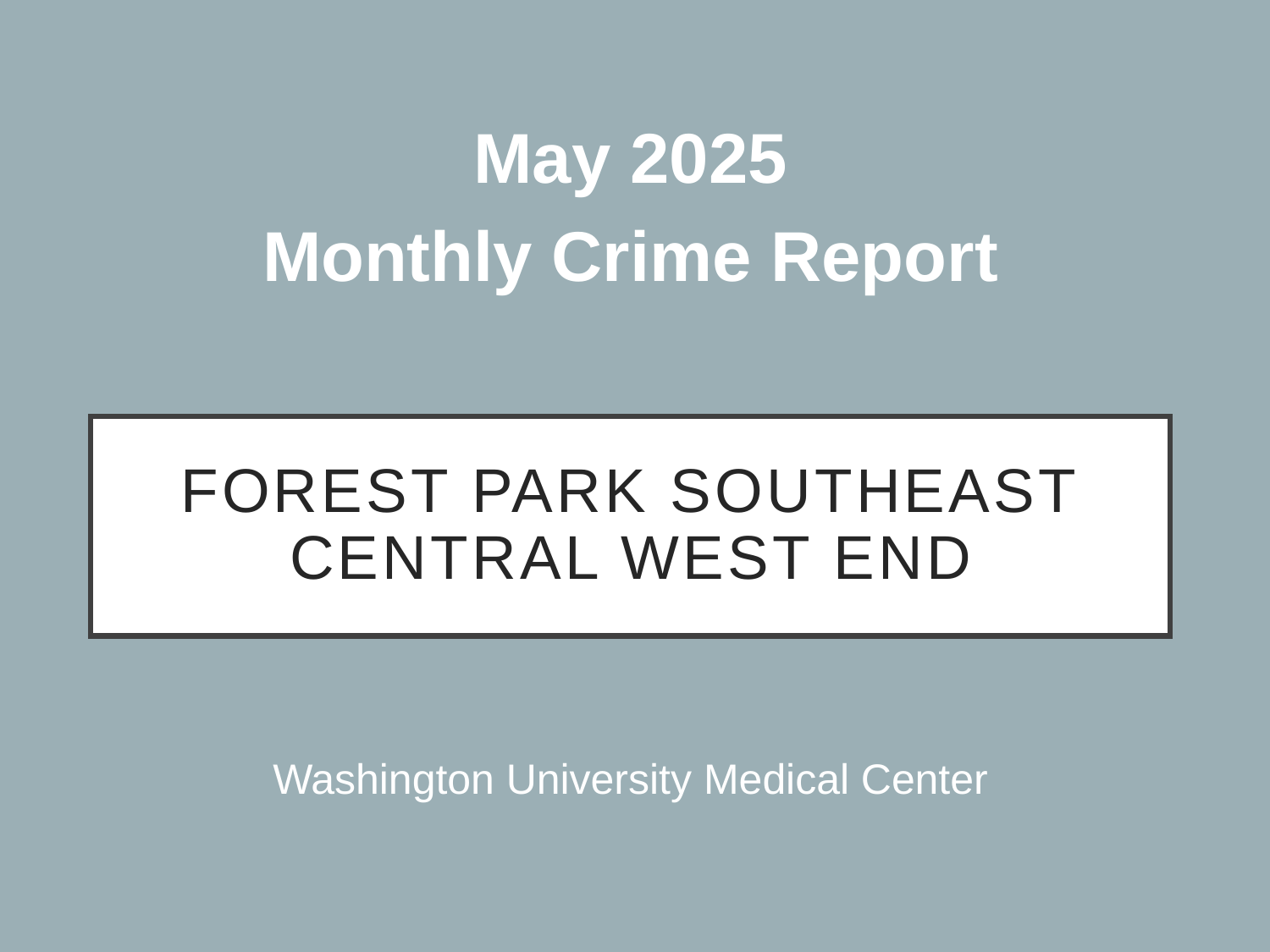

May 2025
Monthly Crime Report
# Forest Park Southeast Central West End
Washington University Medical Center